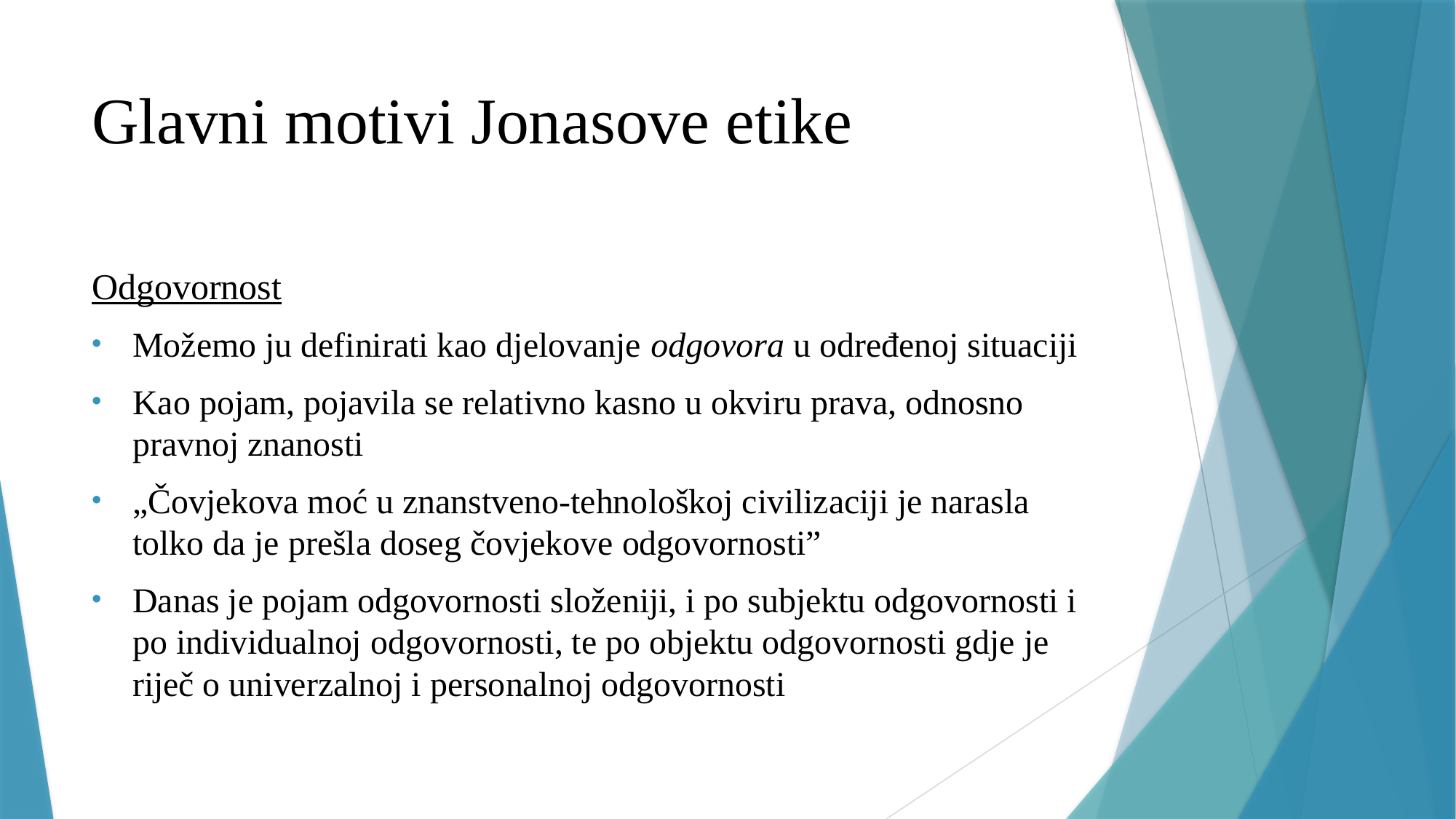

# Glavni motivi Jonasove etike
Odgovornost
Možemo ju definirati kao djelovanje odgovora u određenoj situaciji
Kao pojam, pojavila se relativno kasno u okviru prava, odnosno pravnoj znanosti
„Čovjekova moć u znanstveno-tehnološkoj civilizaciji je narasla tolko da je prešla doseg čovjekove odgovornosti”
Danas je pojam odgovornosti složeniji, i po subjektu odgovornosti i po individualnoj odgovornosti, te po objektu odgovornosti gdje je riječ o univerzalnoj i personalnoj odgovornosti